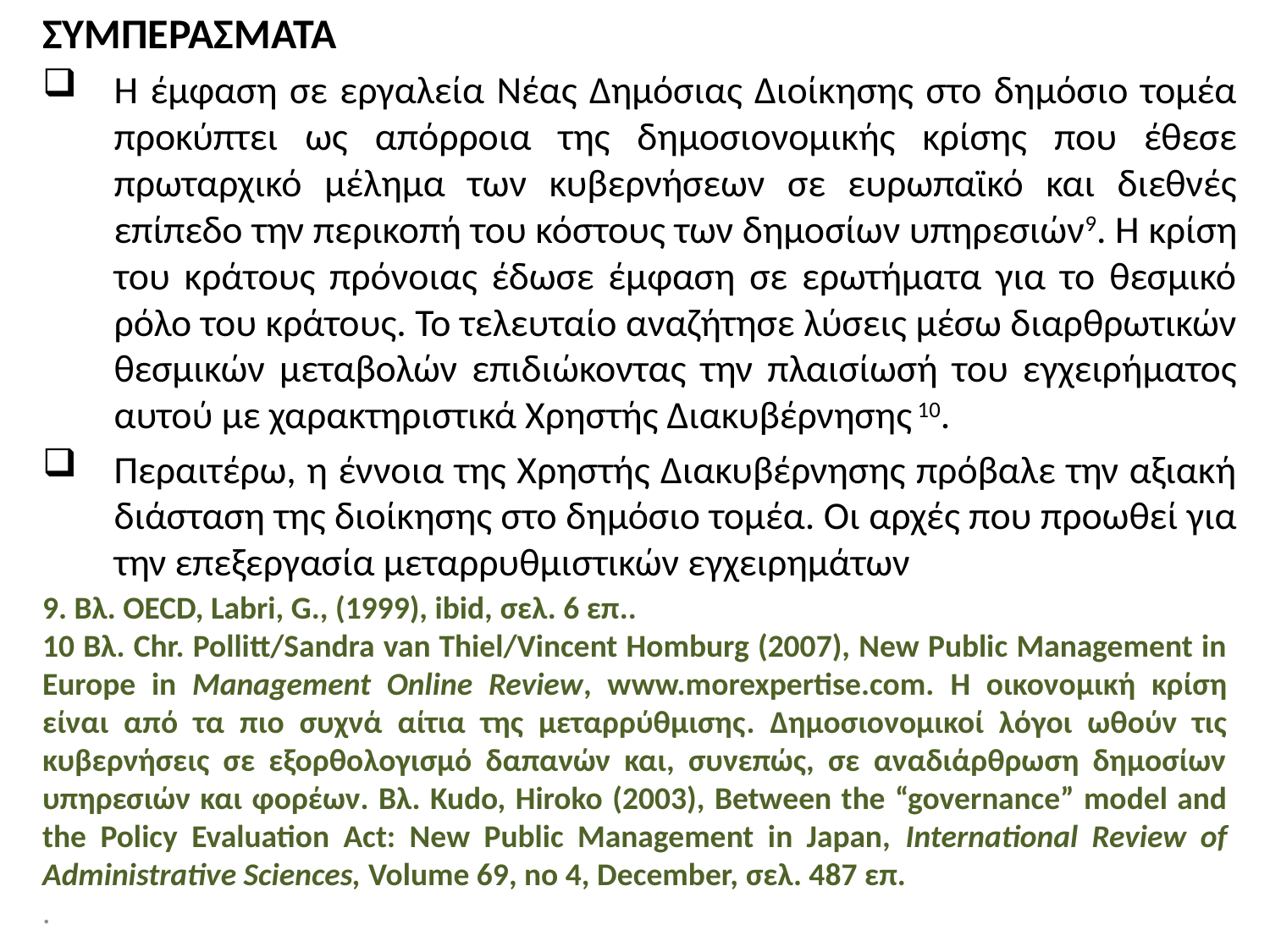

ΣΥΜΠΕΡΑΣΜΑΤΑ
Η έμφαση σε εργαλεία Νέας Δημόσιας Διοίκησης στο δημόσιο τομέα προκύπτει ως απόρροια της δημοσιονομικής κρίσης που έθεσε πρωταρχικό μέλημα των κυβερνήσεων σε ευρωπαϊκό και διεθνές επίπεδο την περικοπή του κόστους των δημοσίων υπηρεσιών9. Η κρίση του κράτους πρόνοιας έδωσε έμφαση σε ερωτήματα για το θεσμικό ρόλο του κράτους. Το τελευταίο αναζήτησε λύσεις μέσω διαρθρωτικών θεσμικών μεταβολών επιδιώκοντας την πλαισίωσή του εγχειρήματος αυτού με χαρακτηριστικά Χρηστής Διακυβέρνησης 10.
Περαιτέρω, η έννοια της Χρηστής Διακυβέρνησης πρόβαλε την αξιακή διάσταση της διοίκησης στο δημόσιο τομέα. Οι αρχές που προωθεί για την επεξεργασία μεταρρυθμιστικών εγχειρημάτων

9. Βλ. OECD, Labri, G., (1999), ibid, σελ. 6 επ..
10 Βλ. Chr. Pollitt/Sandra van Thiel/Vincent Homburg (2007), New Public Management in Europe in Management Online Review, www.morexpertise.com. Η οικονομική κρίση είναι από τα πιο συχνά αίτια της μεταρρύθμισης. Δημοσιονομικοί λόγοι ωθούν τις κυβερνήσεις σε εξορθολογισμό δαπανών και, συνεπώς, σε αναδιάρθρωση δημοσίων υπηρεσιών και φορέων. Βλ. Kudo, Hiroko (2003), Between the “governance” model and the Policy Evaluation Act: New Public Management in Japan, International Review of Administrative Sciences, Volume 69, no 4, December, σελ. 487 επ.
.
.